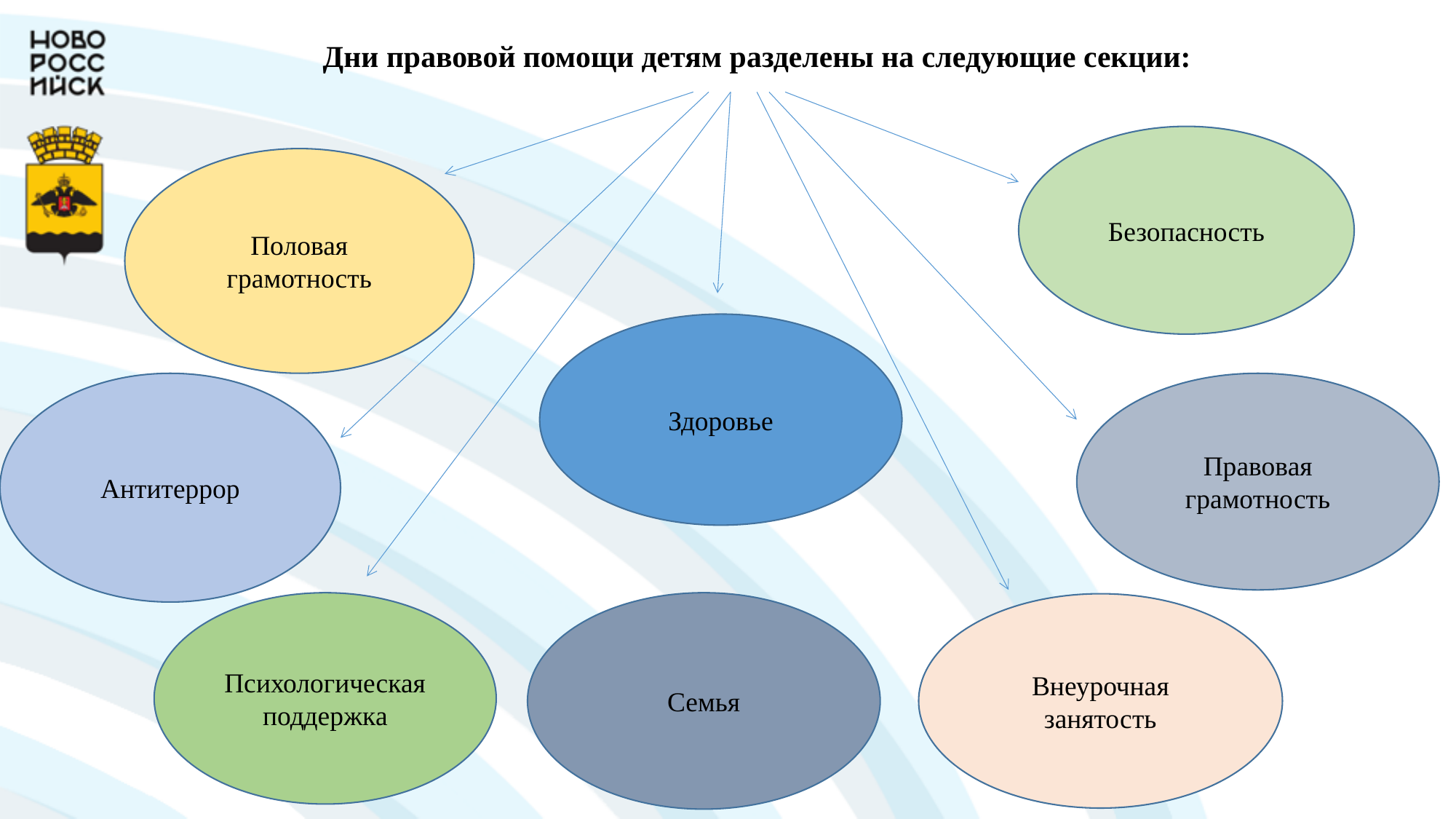

Дни правовой помощи детям разделены на следующие секции:
Безопасность
Половая грамотность
Здоровье
Антитеррор
Правовая грамотность
Психологическая поддержка
Семья
Внеурочная занятость